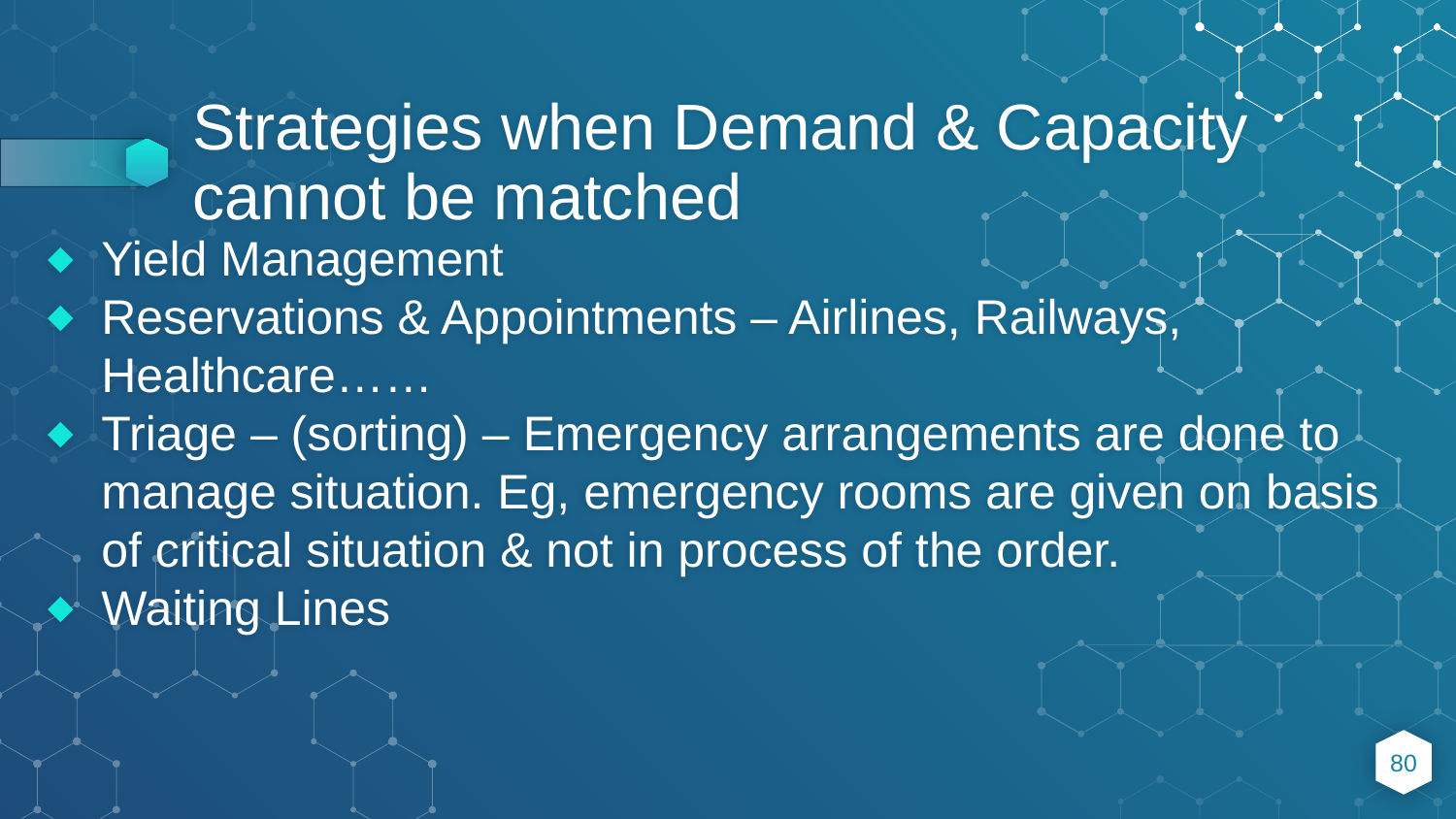

# Strategies when Demand & Capacity cannot be matched
Yield Management
Reservations & Appointments – Airlines, Railways, Healthcare……
Triage – (sorting) – Emergency arrangements are done to manage situation. Eg, emergency rooms are given on basis of critical situation & not in process of the order.
Waiting Lines

80